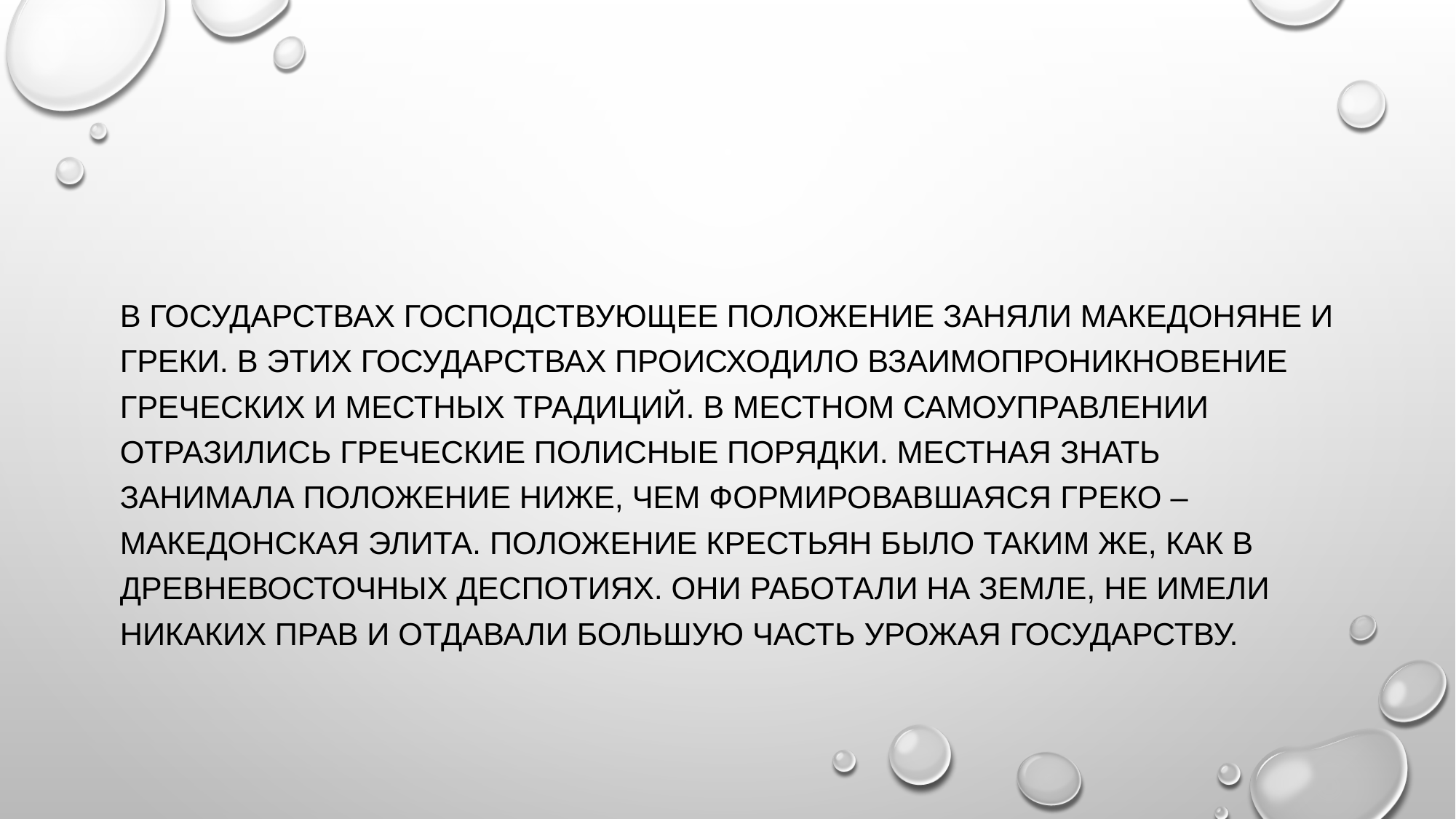

В государствах господствующее положение заняли македоняне и греки. В этих государствах происходило взаимопроникновение греческих и местных традиций. В местном самоуправлении отразились греческие полисные порядки. Местная знать занимала положение ниже, чем формировавшаяся греко – македонская элита. Положение крестьян было таким же, как в древневосточных деспотиях. Они работали на земле, не имели никаких прав и отдавали большую часть урожая государству.